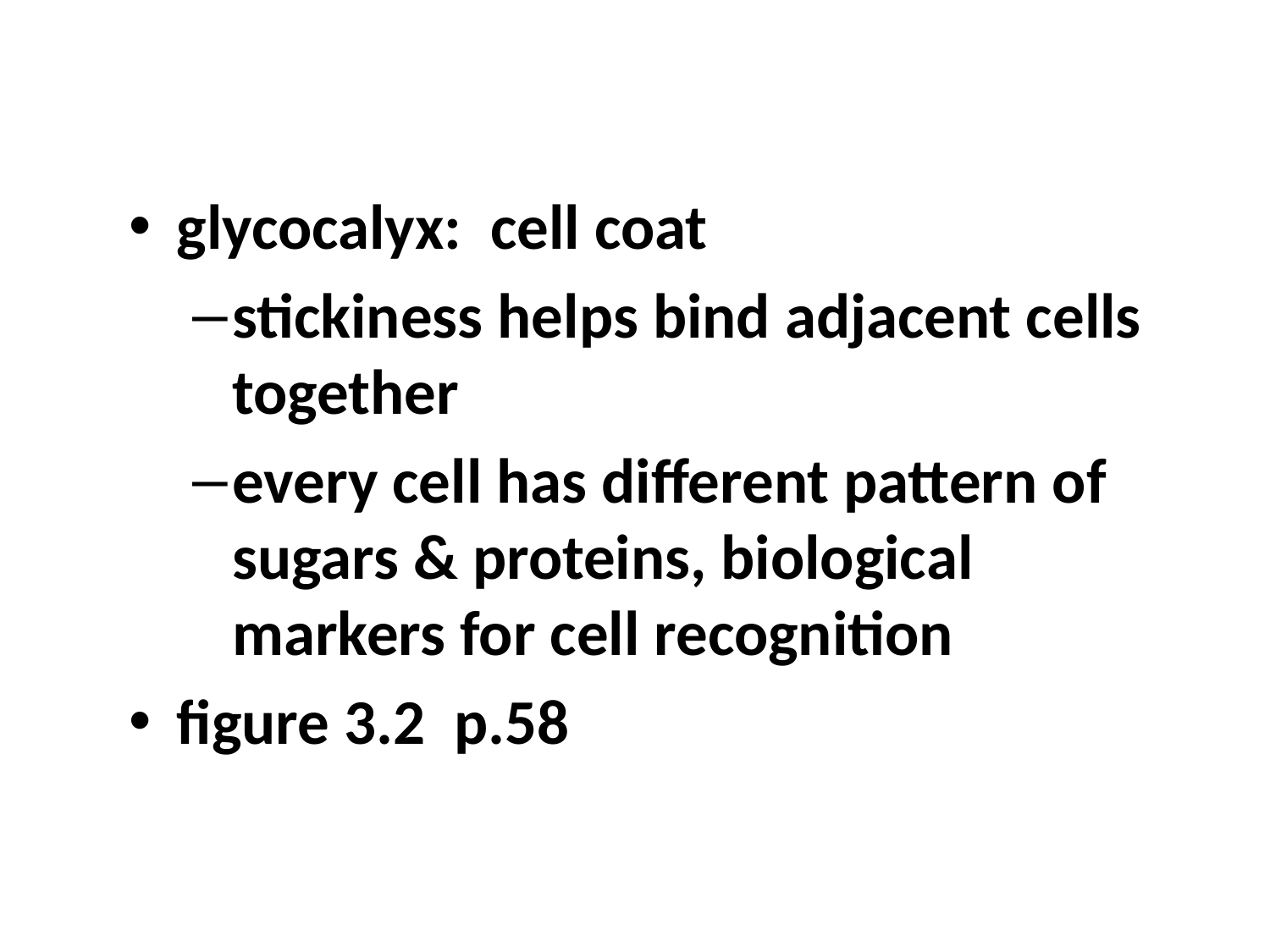

glycocalyx:  cell coat
stickiness helps bind adjacent cells together
every cell has different pattern of sugars & proteins, biological markers for cell recognition
figure 3.2  p.58